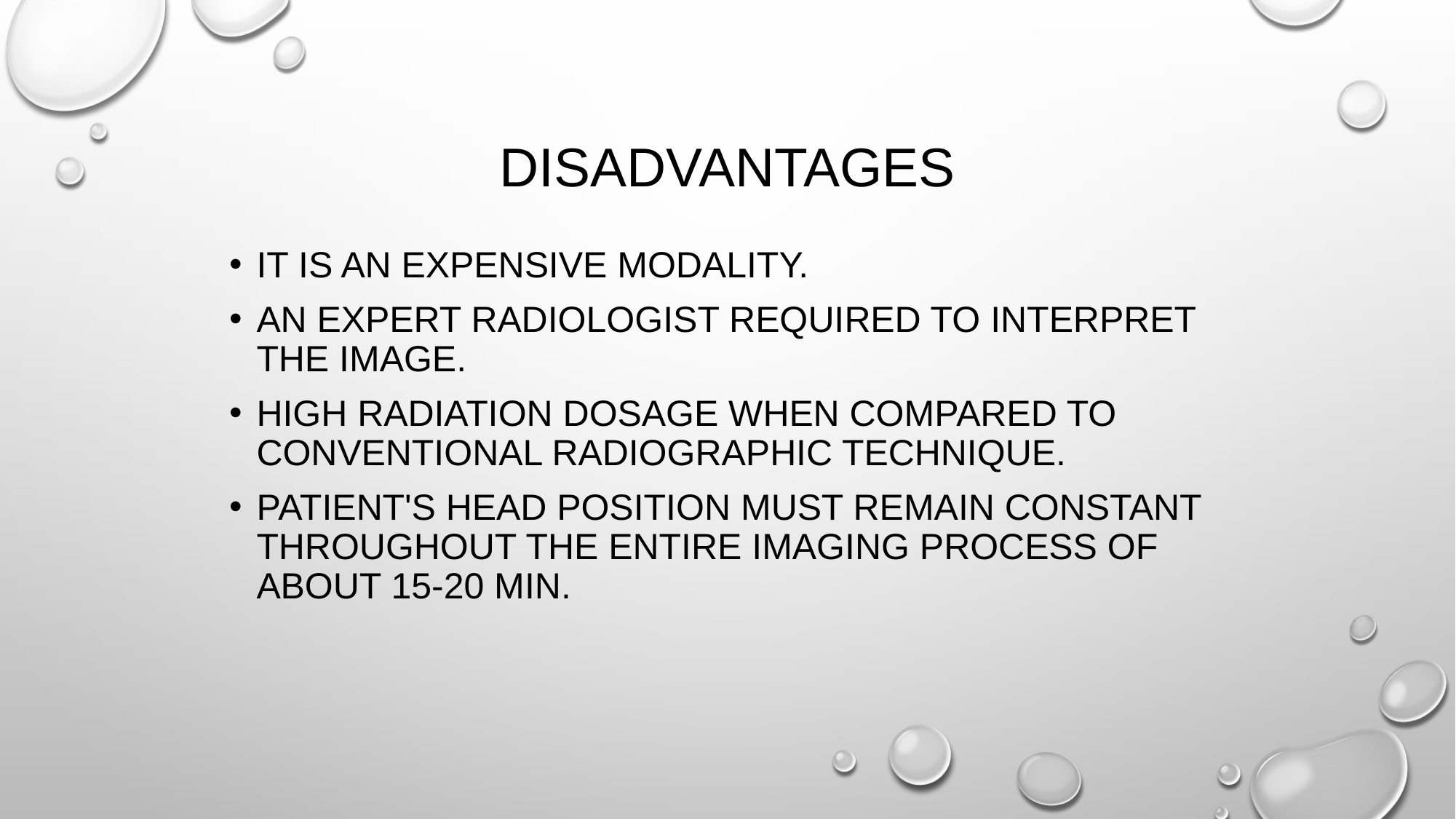

# Disadvantages
It is an expensive modality.
An expert radiologist required to interpret the image.
High radiation dosage when compared to conventional radiographic technique.
Patient's head position must remain constant  throughout the entire imaging process of about 15-20 min.